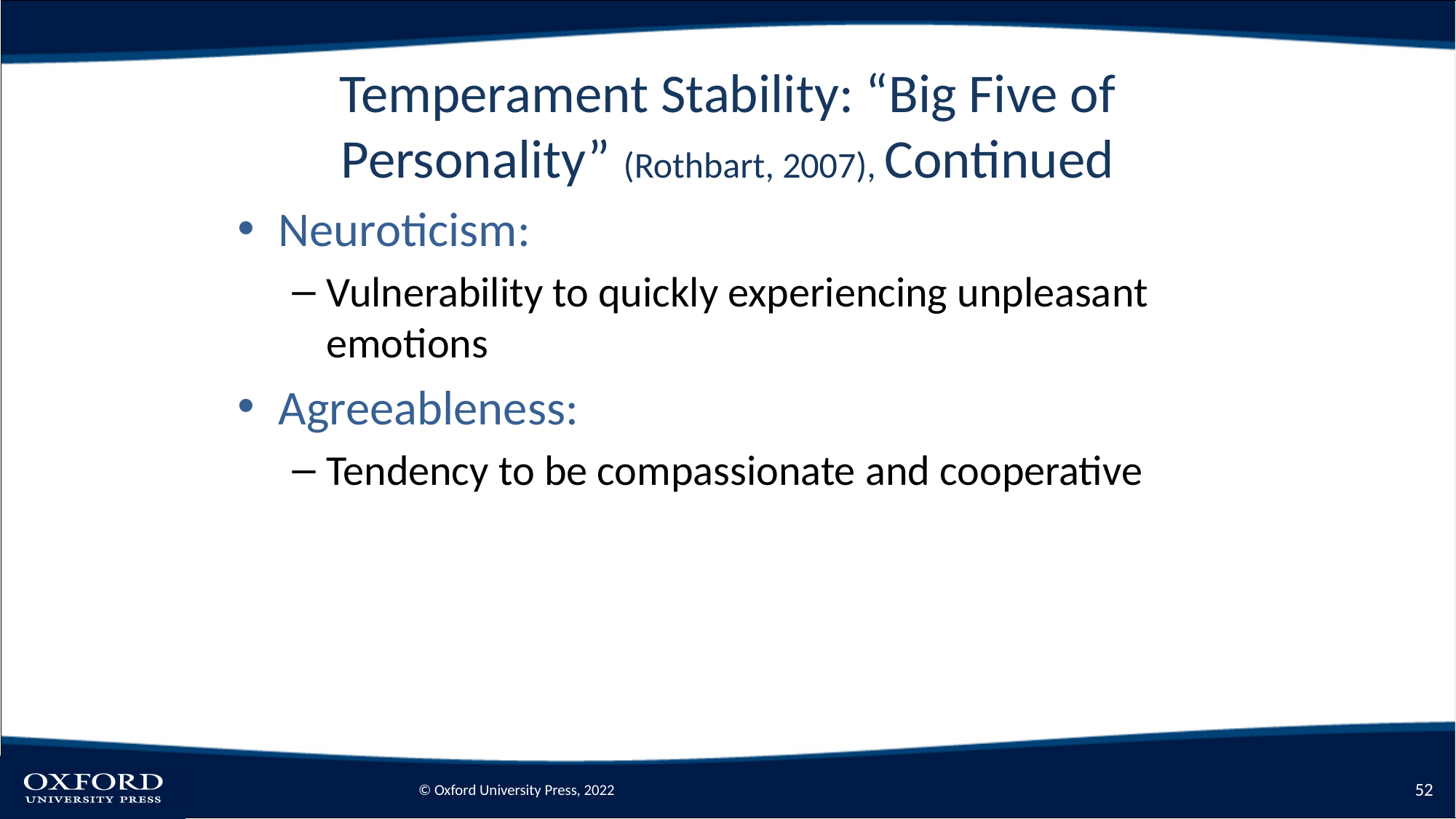

# Temperament Stability: “Big Five of Personality” (Rothbart, 2007), Continued
Neuroticism:
Vulnerability to quickly experiencing unpleasant emotions
Agreeableness:
Tendency to be compassionate and cooperative